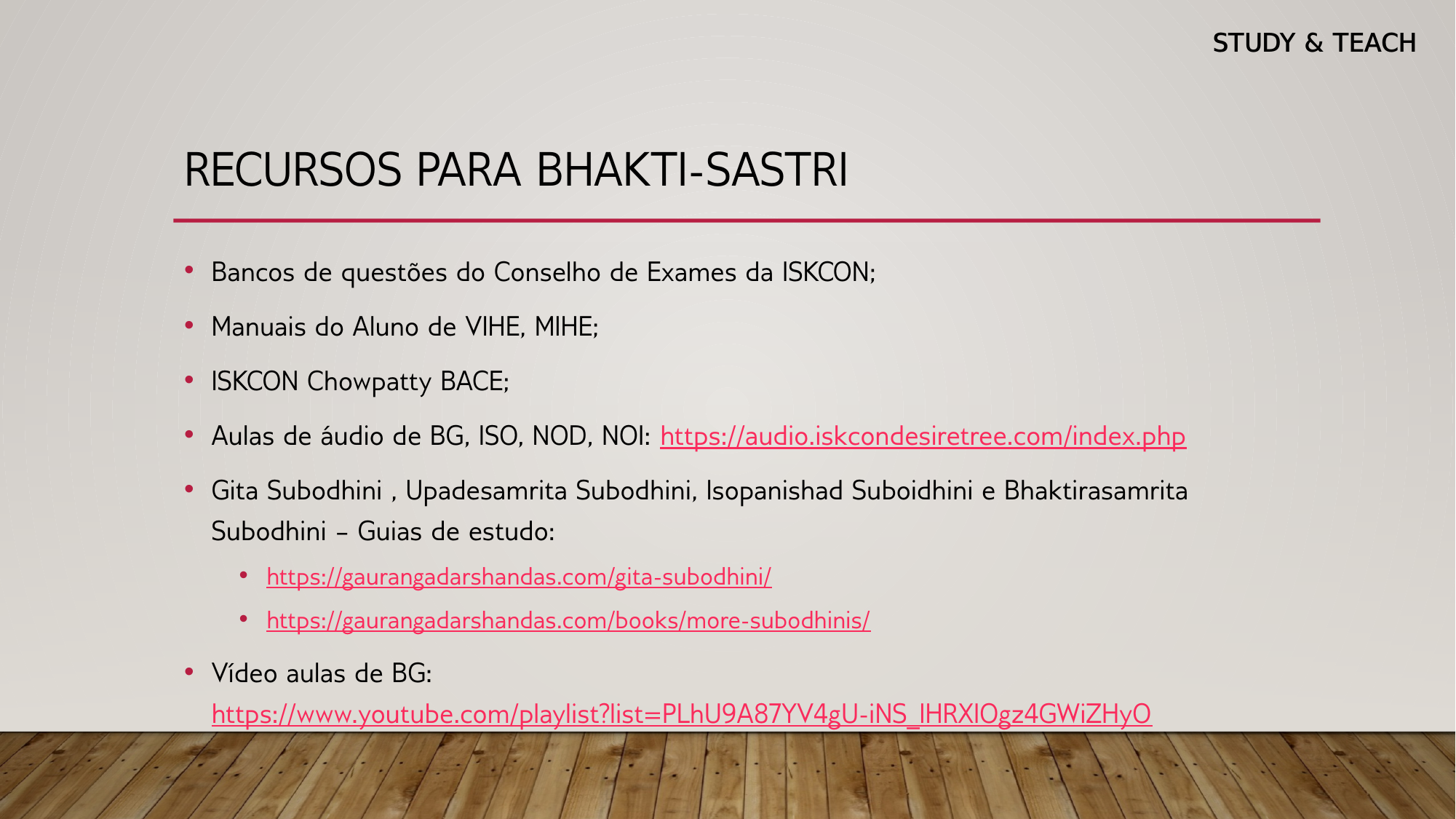

# RECURSOS para Bhakti-Sastri
Bancos de questões do Conselho de Exames da ISKCON;
Manuais do Aluno de VIHE, MIHE;
ISKCON Chowpatty BACE;
Aulas de áudio de BG, ISO, NOD, NOI: https://audio.iskcondesiretree.com/index.php
Gita Subodhini , Upadesamrita Subodhini, Isopanishad Suboidhini e Bhaktirasamrita Subodhini – Guias de estudo:
https://gaurangadarshandas.com/gita-subodhini/
https://gaurangadarshandas.com/books/more-subodhinis/
Vídeo aulas de BG: https://www.youtube.com/playlist?list=PLhU9A87YV4gU-iNS_lHRXIOgz4GWiZHyO